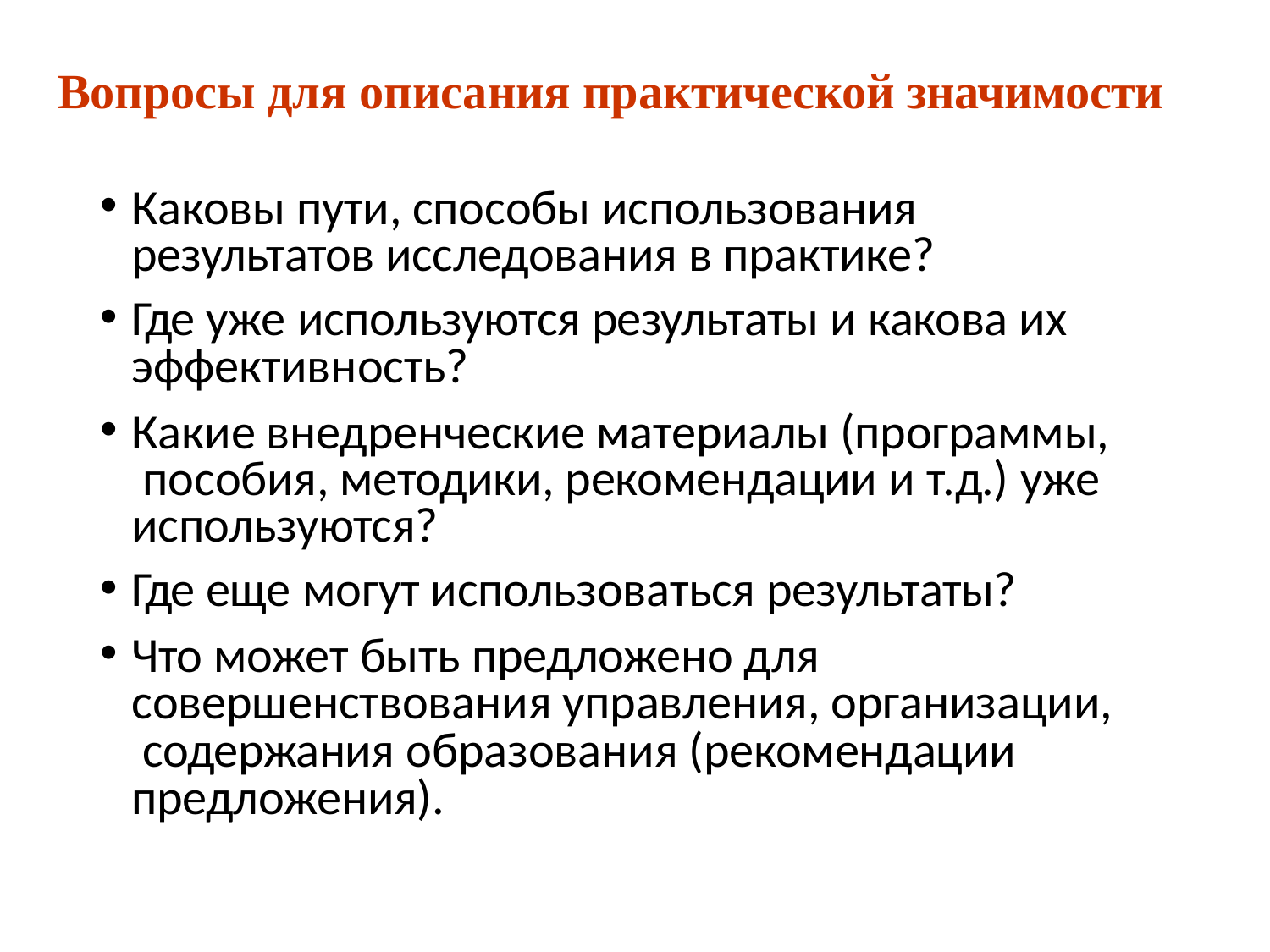

Вопросы для описания практической значимости

Каковы пути, способы использования  результатов исследования в практике?
Где уже используются результаты и какова их  эффективность?
Какие внедренческие материалы (программы,  пособия, методики, рекомендации и т.д.) уже  используются?
Где еще могут использоваться результаты?
Что может быть предложено для  совершенствования управления, организации,  содержания образования (рекомендации  предложения).